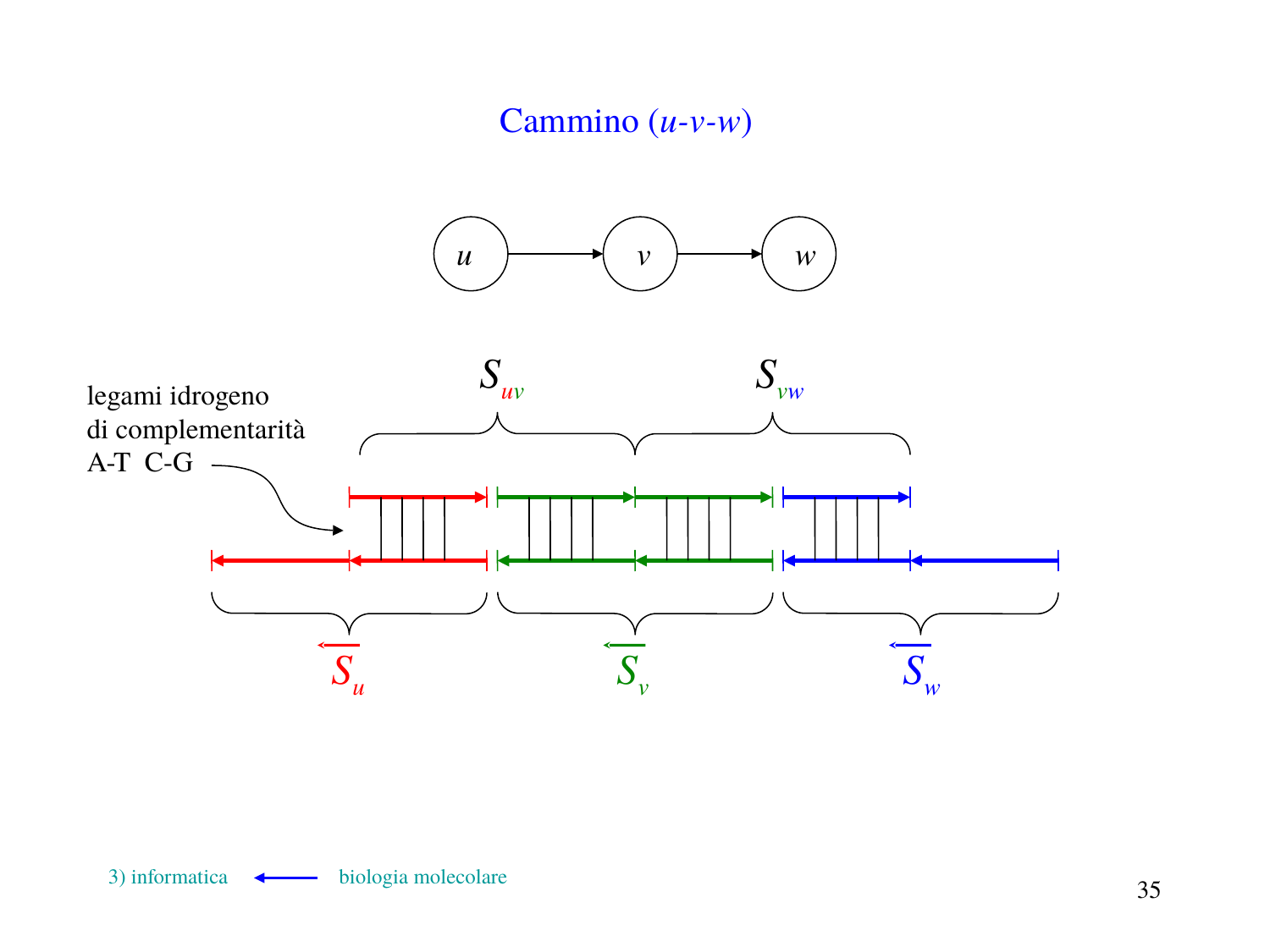

Cammino (u-v-w)

u
v
w

Suv
Svw
legami idrogeno
di complementarità
A-T  C-G

Su
Sv
Sw

3) informatica                     biologia molecolare
35